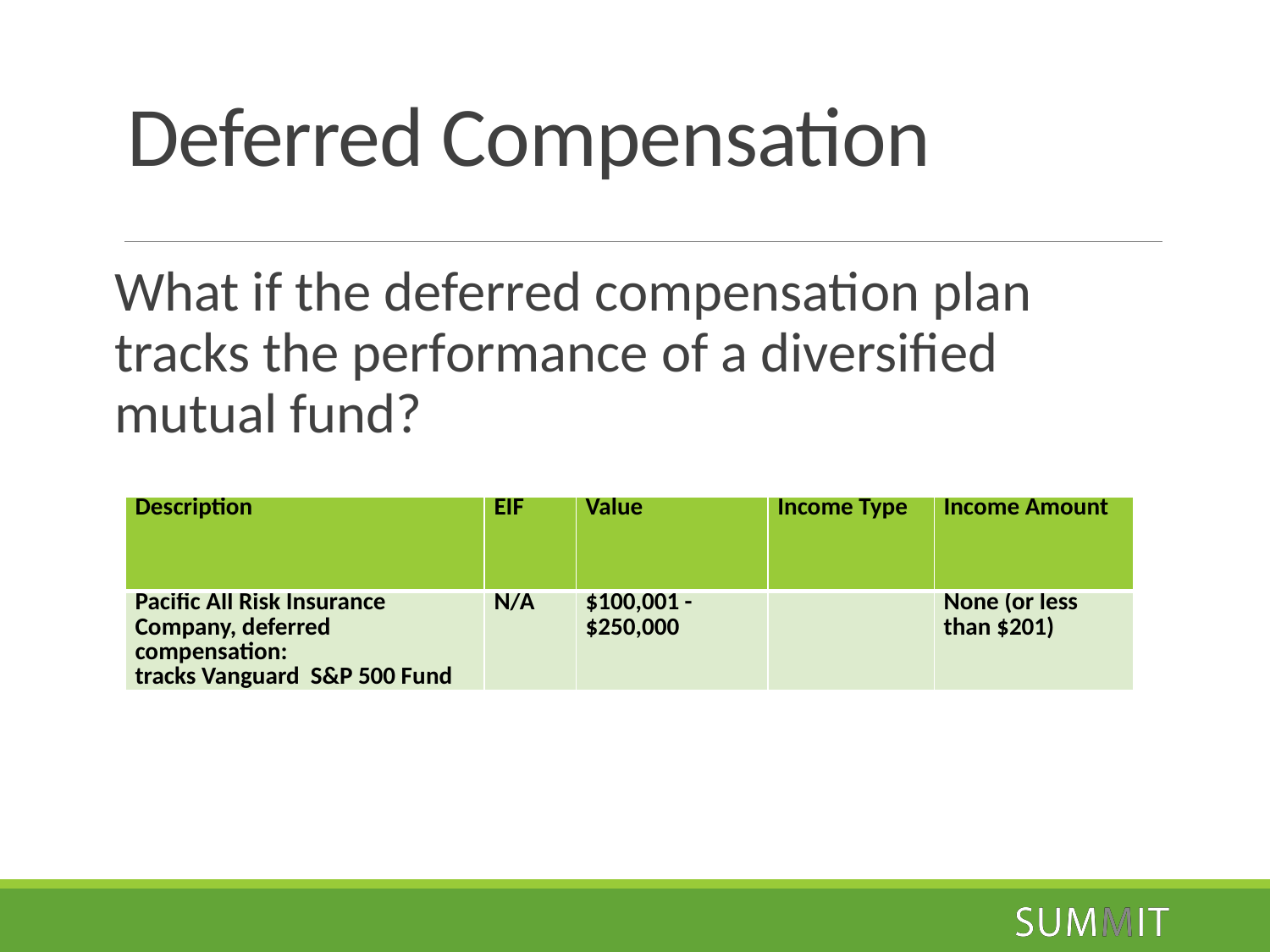

# Deferred Compensation
What if the deferred compensation plan tracks the performance of a diversified mutual fund?

| Description | EIF | Value | Income Type | Income Amount |
| --- | --- | --- | --- | --- |
| Pacific All Risk Insurance Company, deferred compensation: tracks Vanguard S&P 500 Fund | N/A | $100,001 - $250,000 |  | None (or less than $201) |